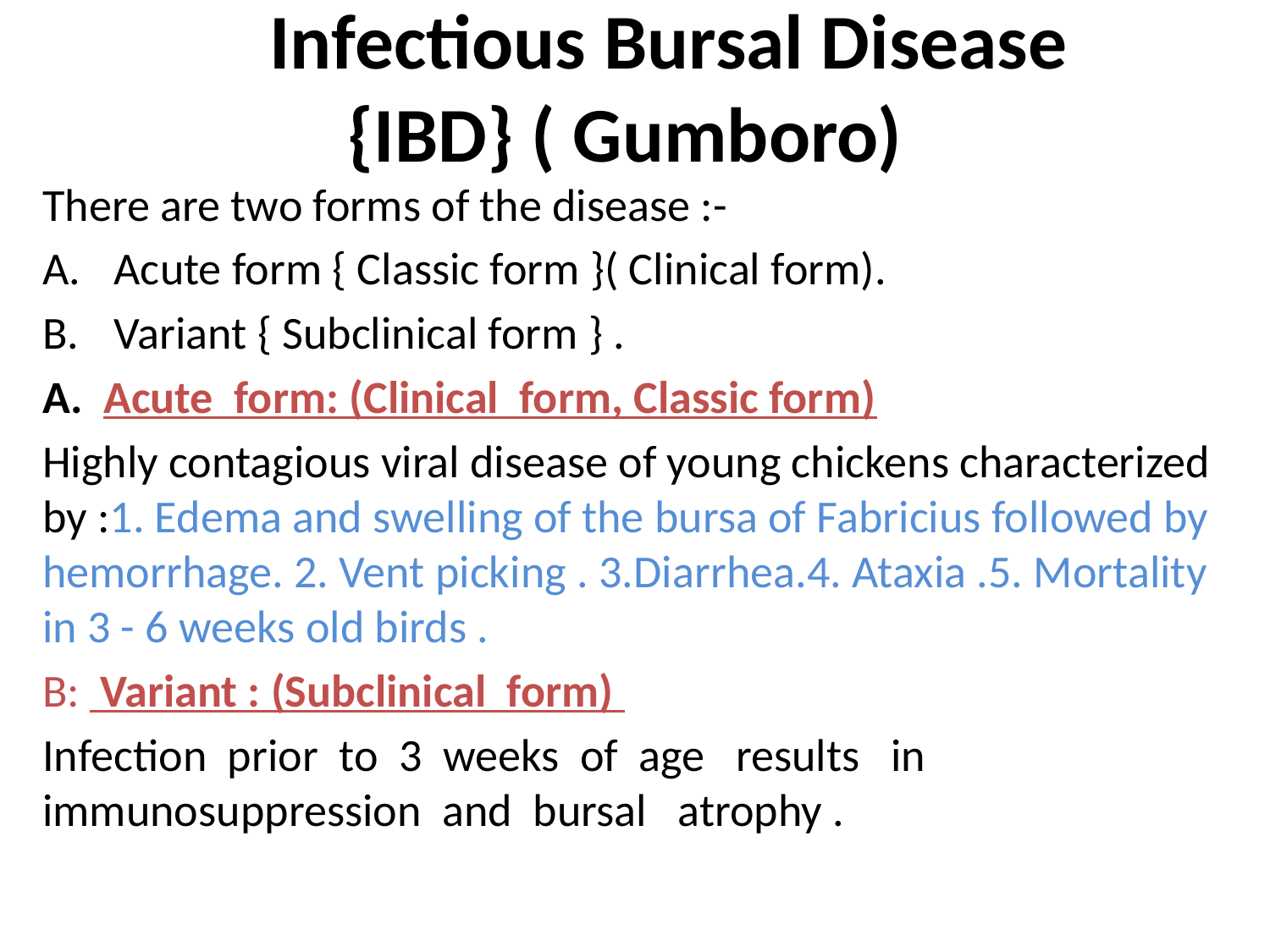

# Infectious Bursal Disease {IBD} ( Gumboro)
There are two forms of the disease :-
Acute form { Classic form }( Clinical form).
Variant { Subclinical form } .
A.  Acute  form: (Clinical  form, Classic form)
Highly contagious viral disease of young chickens characterized by :1. Edema and swelling of the bursa of Fabricius followed by hemorrhage. 2. Vent picking . 3.Diarrhea.4. Ataxia .5. Mortality in 3 - 6 weeks old birds .
B:  Variant : (Subclinical  form)
Infection  prior  to  3  weeks  of  age   results   in         immunosuppression  and  bursal   atrophy .